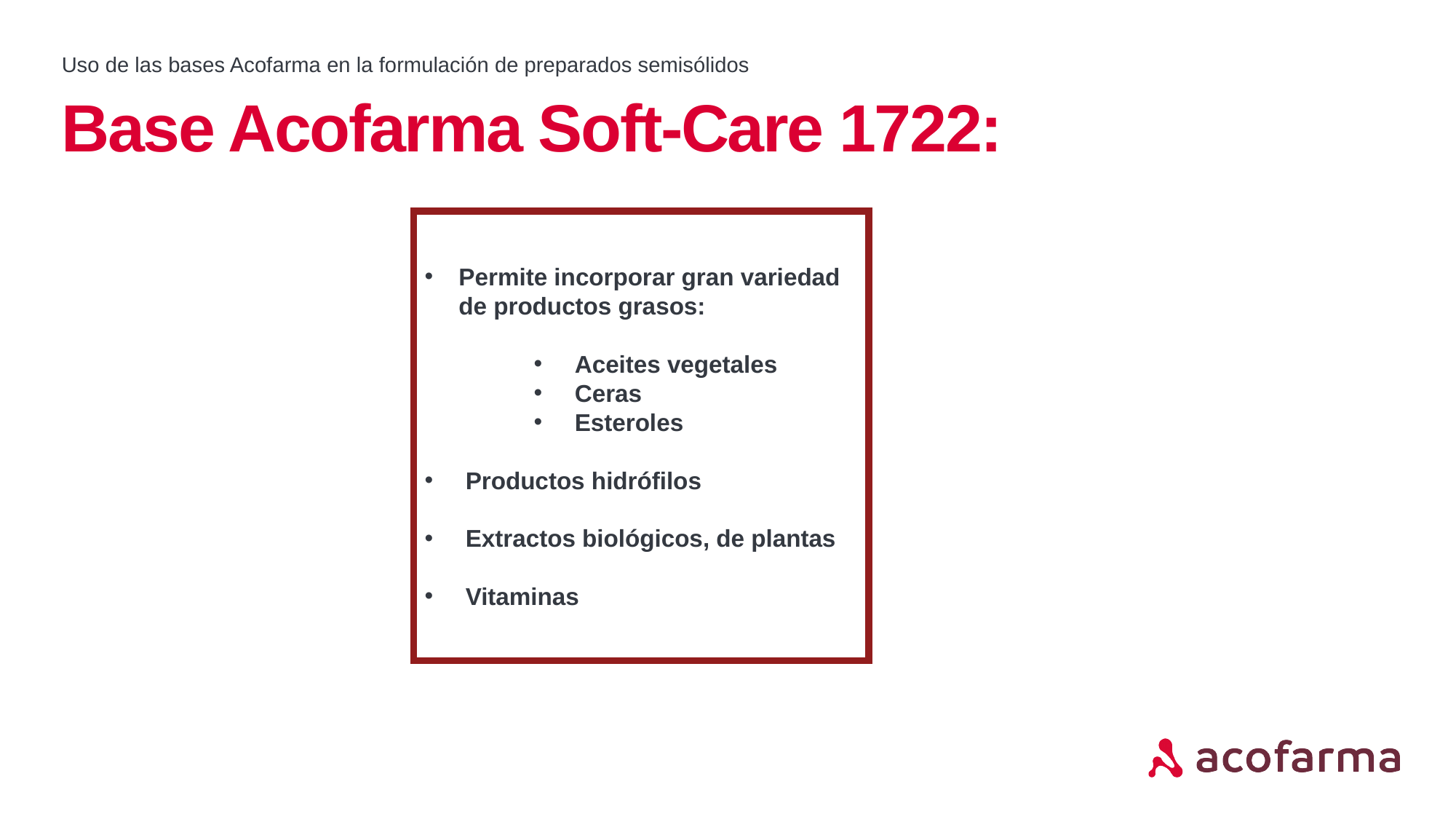

Uso de las bases Acofarma en la formulación de preparados semisólidos
# Base Acofarma Soft-Care 1722:
Permite incorporar gran variedad de productos grasos:

Aceites vegetales
Ceras
Esteroles

Productos hidrófilos

Extractos biológicos, de plantas

Vitaminas
El agua de cal reacciona con los aceites para formar un linimento.
aa.